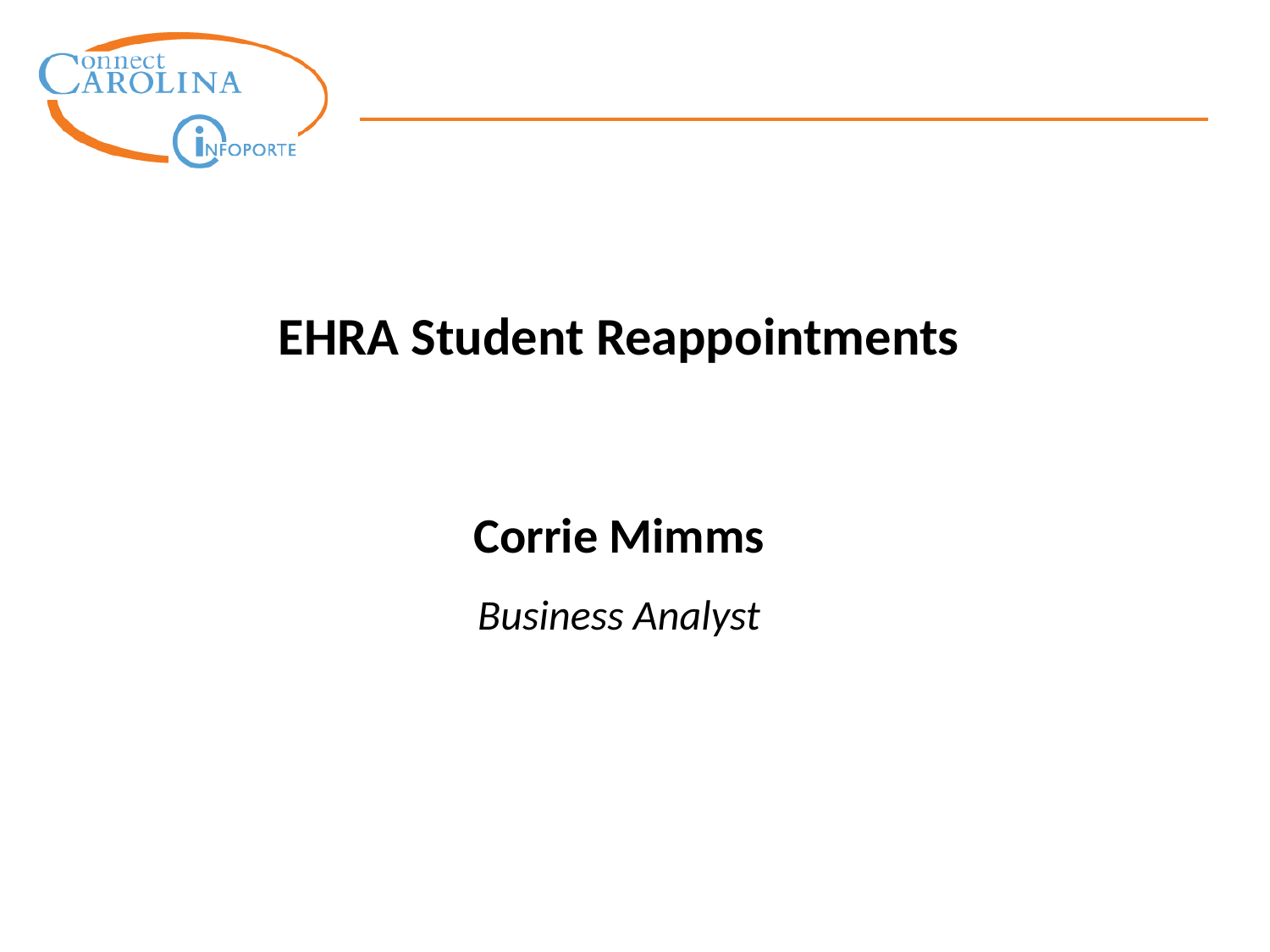

EHRA Student Reappointments
Corrie Mimms
Business Analyst